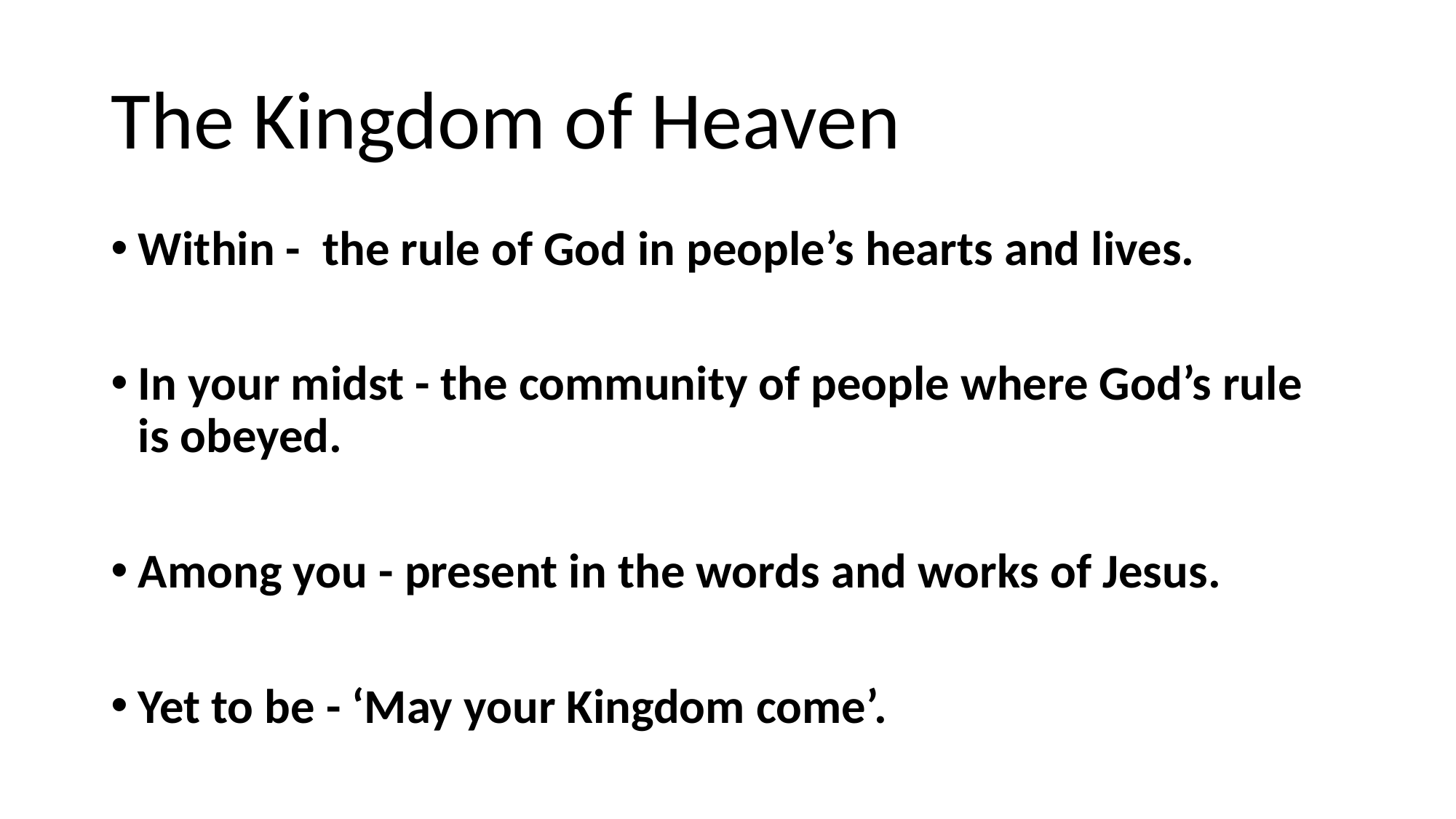

# The Kingdom of Heaven
Within -  the rule of God in people’s hearts and lives.

In your midst - the community of people where God’s rule   is obeyed.

Among you - present in the words and works of Jesus.

Yet to be - ‘May your Kingdom come’.